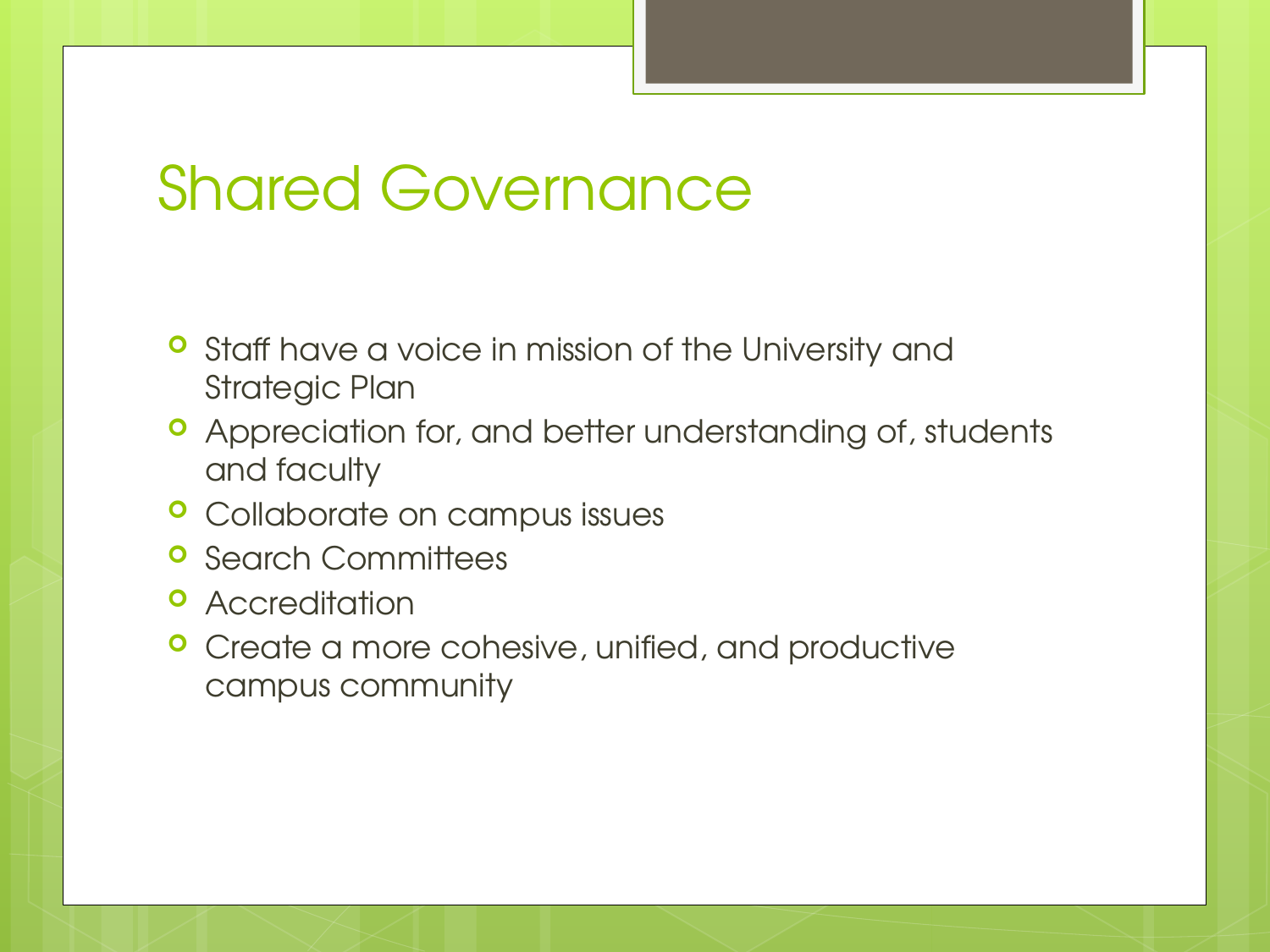

# Shared Governance
Staff have a voice in mission of the University and Strategic Plan
Appreciation for, and better understanding of, students and faculty
Collaborate on campus issues
Search Committees
Accreditation
Create a more cohesive, unified, and productive campus community